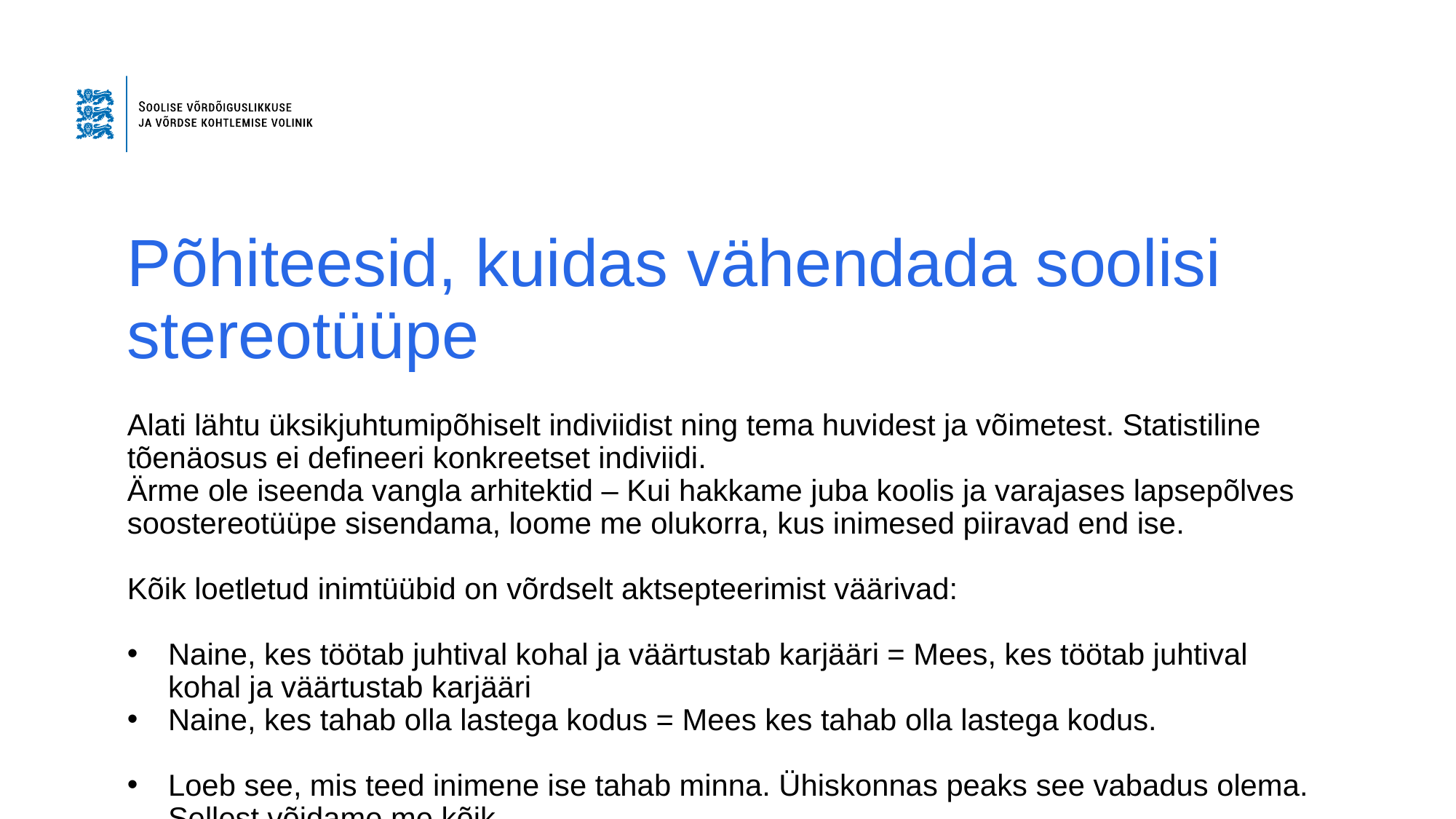

# Põhiteesid, kuidas vähendada soolisi stereotüüpe
Alati lähtu üksikjuhtumipõhiselt indiviidist ning tema huvidest ja võimetest. Statistiline tõenäosus ei defineeri konkreetset indiviidi.
Ärme ole iseenda vangla arhitektid – Kui hakkame juba koolis ja varajases lapsepõlves soostereotüüpe sisendama, loome me olukorra, kus inimesed piiravad end ise.

Kõik loetletud inimtüübid on võrdselt aktsepteerimist väärivad:

Naine, kes töötab juhtival kohal ja väärtustab karjääri = Mees, kes töötab juhtival kohal ja väärtustab karjääri
Naine, kes tahab olla lastega kodus = Mees kes tahab olla lastega kodus.

Loeb see, mis teed inimene ise tahab minna. Ühiskonnas peaks see vabadus olema. Sellest võidame me kõik.